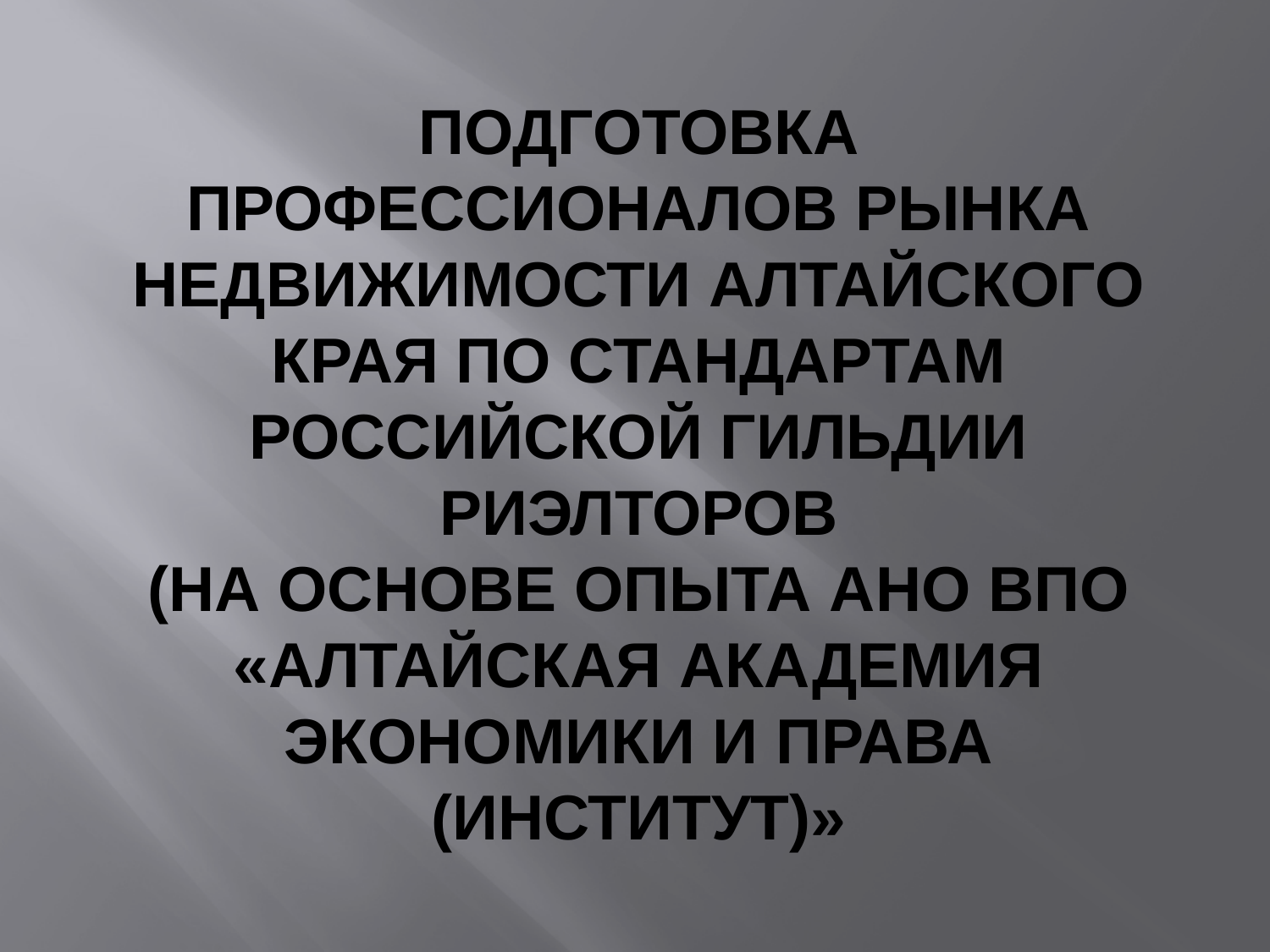

# Подготовка профессионалов рынка недвижимости Алтайского края по стандартам Российской гильдии риэлторов (на основе опыта АНО ВПО «Алтайская академия экономики и права (институт)»